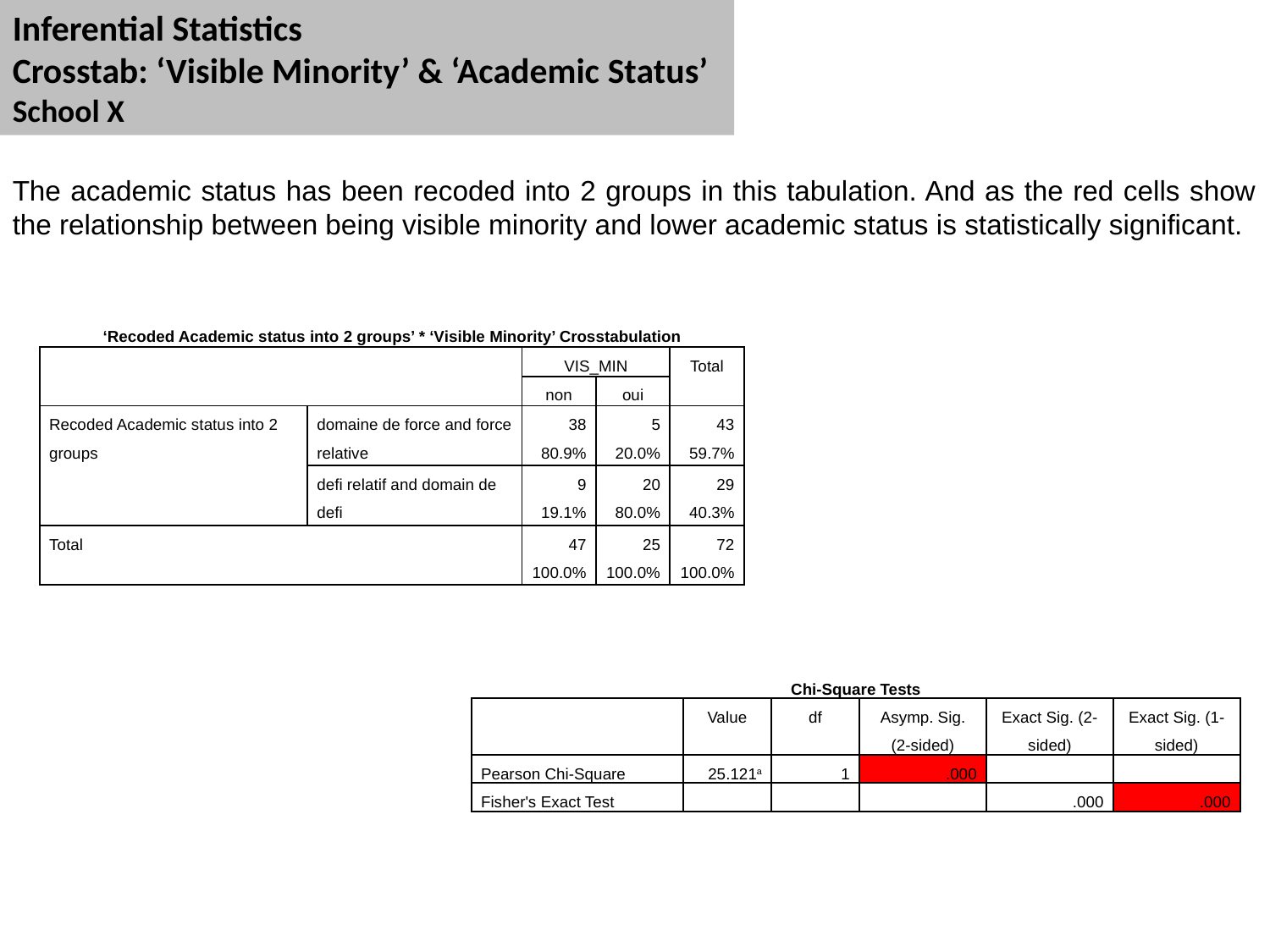

Inferential Statistics
Crosstab: ‘Visible Minority’ & ‘Academic Status’
School X

The academic status has been recoded into 2 groups in this tabulation. And as the red cells show the relationship between being visible minority and lower academic status is statistically significant.
| ‘Recoded Academic status into 2 groups’ \* ‘Visible Minority’ Crosstabulation |  |  |  |  |
| --- | --- | --- | --- | --- |
|  |  | VIS\_MIN |  | Total |
|  |  | non | oui |  |
| Recoded Academic status into 2 groups | domaine de force and force relative | 38 80.9% | 5 20.0% | 43 59.7% |
|  | defi relatif and domain de defi | 9 19.1% | 20 80.0% | 29 40.3% |
| Total |  | 47 100.0% | 25 100.0% | 72 100.0% |
| Chi-Square Tests |  |  |  |  |  |
| --- | --- | --- | --- | --- | --- |
|  | Value | df | Asymp. Sig. (2-sided) | Exact Sig. (2-sided) | Exact Sig. (1-sided) |
| Pearson Chi-Square | 25.121a | 1 | .000 |  |  |
| Fisher's Exact Test |  |  |  | .000 | .000 |